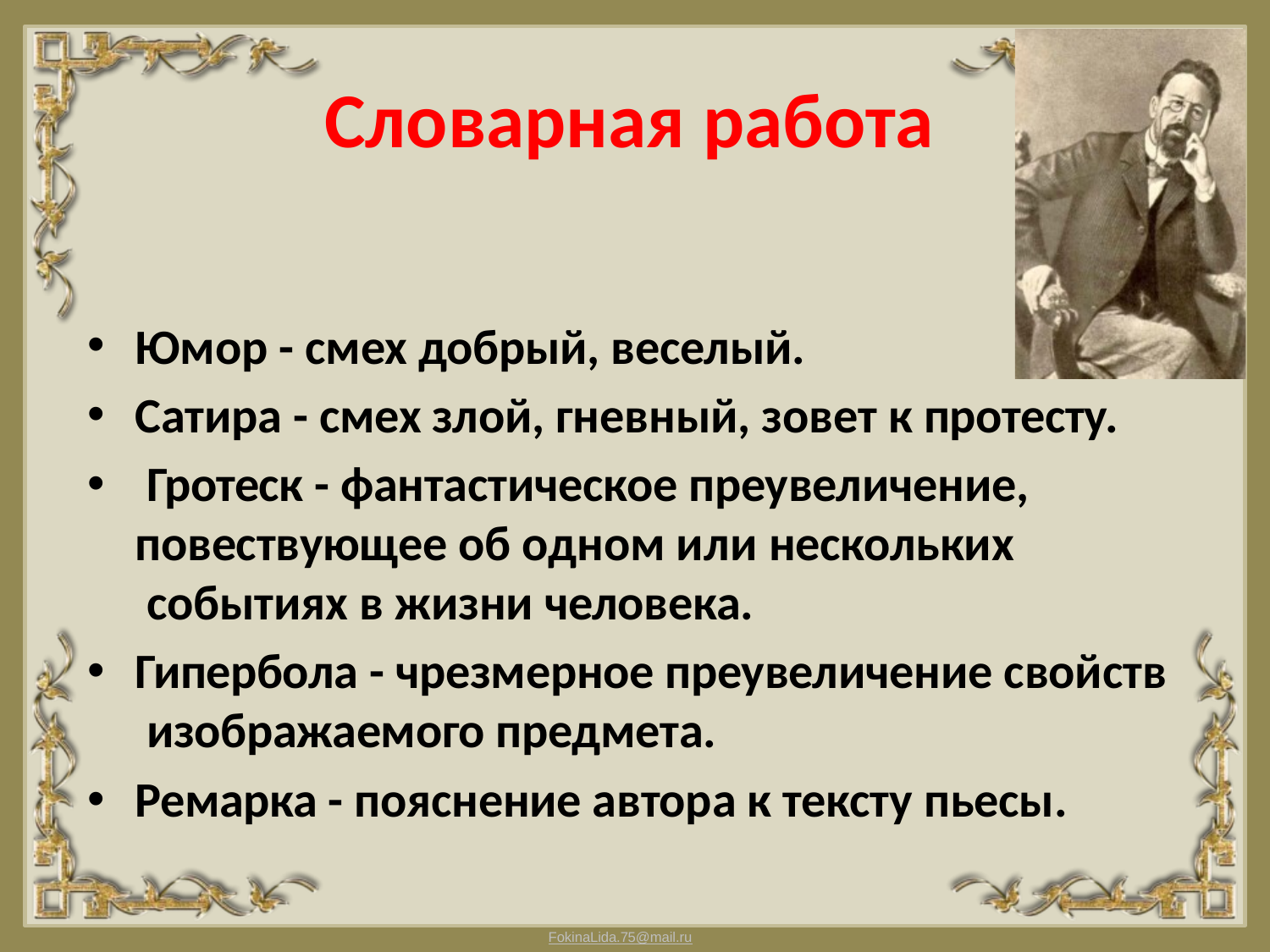

# Словарная работа
•
•
•
Юмор - смех добрый, веселый.
Сатира - смех злой, гневный, зовет к протесту.  Гротеск - фантастическое преувеличение,
повествующее об одном или нескольких  событиях в жизни человека.
Гипербола - чрезмерное преувеличение свойств  изображаемого предмета.
Ремарка - пояснение автора к тексту пьесы.

•
•
FokinaLida.75@mail.ru